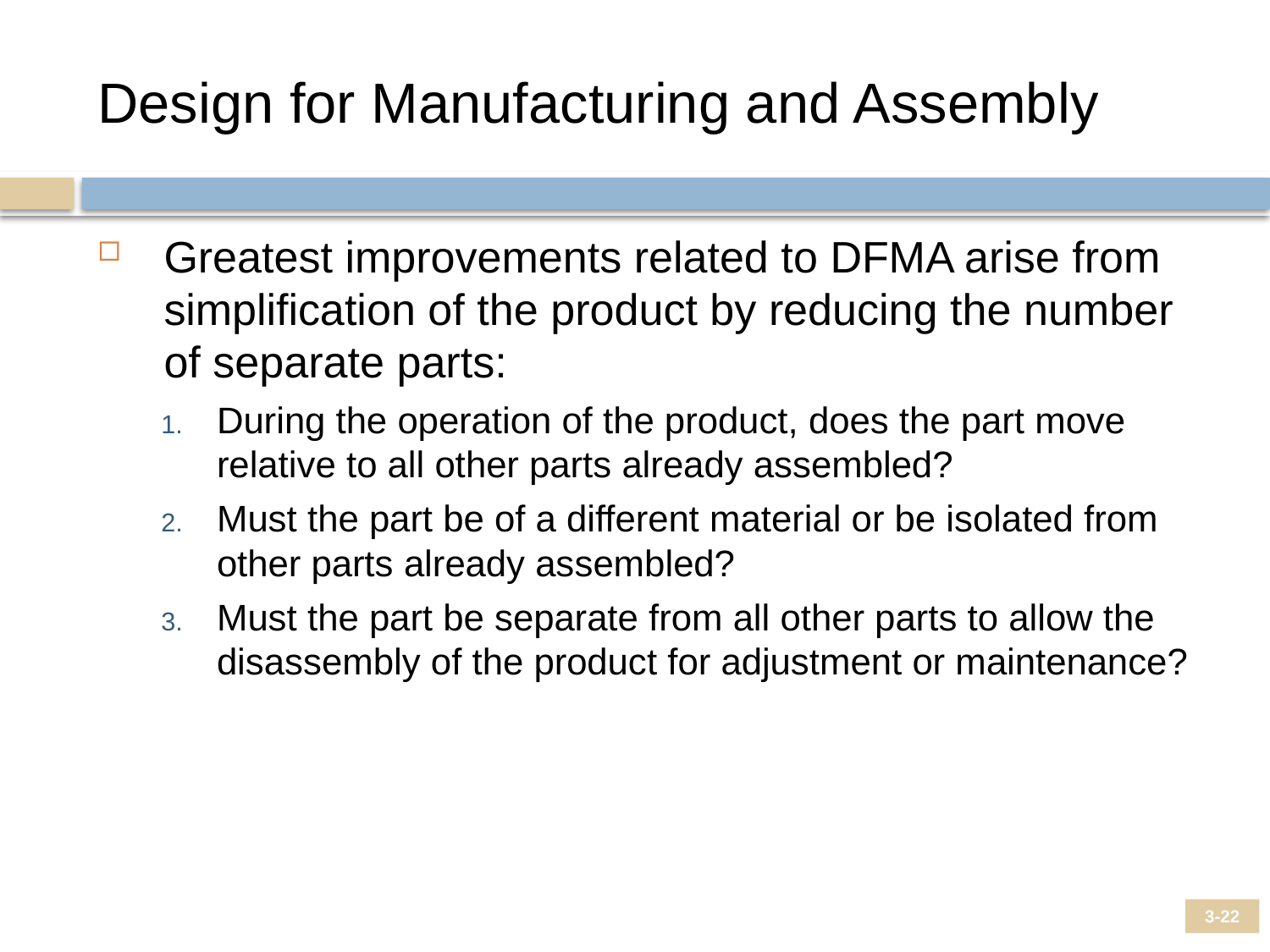

# Design for Manufacturing and Assembly
Greatest improvements related to DFMA arise from simplification of the product by reducing the number of separate parts:
During the operation of the product, does the part move relative to all other parts already assembled?
Must the part be of a different material or be isolated from other parts already assembled?
Must the part be separate from all other parts to allow the disassembly of the product for adjustment or maintenance?
3-22